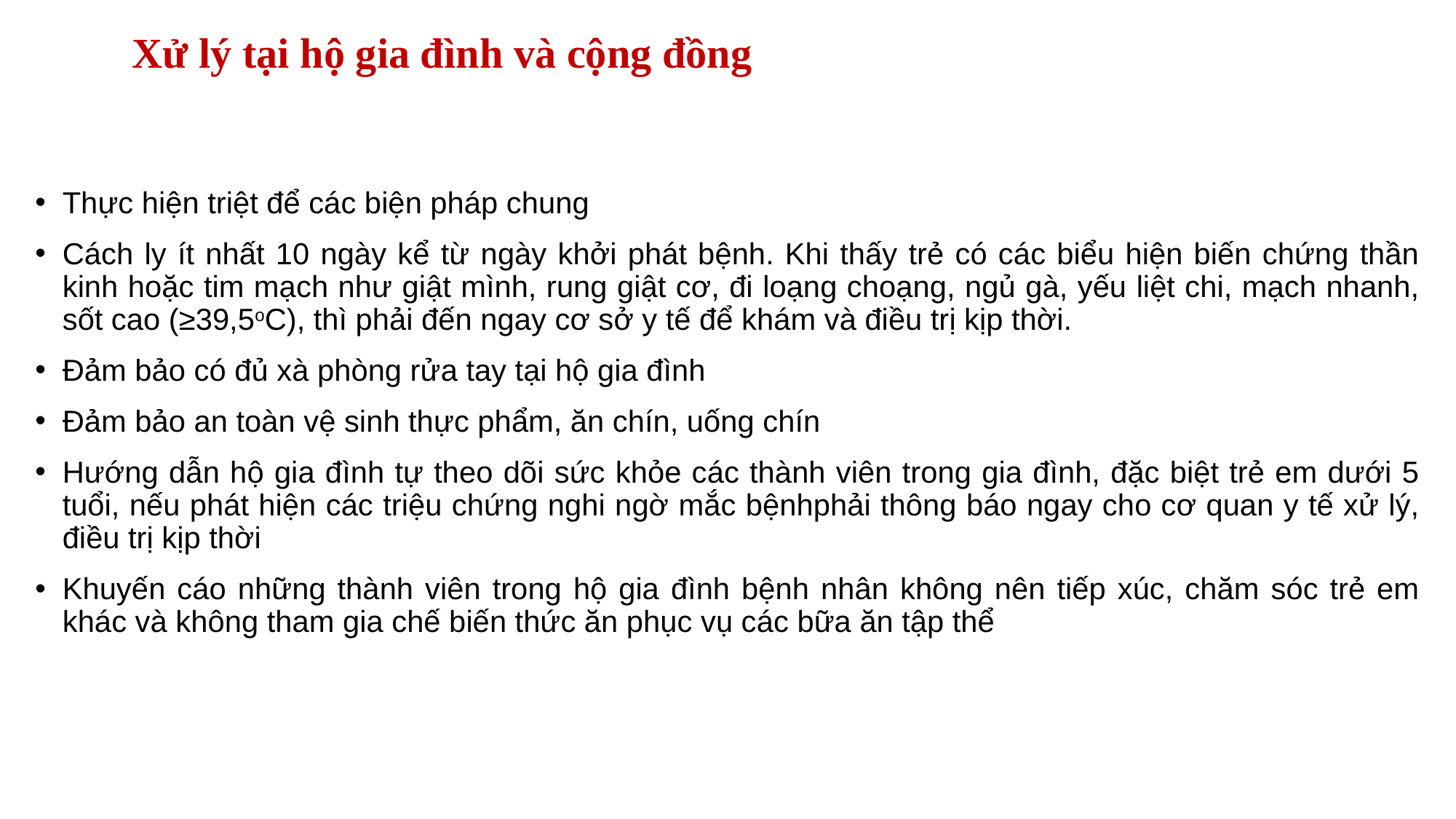

# Xử lý tại hộ gia đình và cộng đồng
Thực hiện triệt để các biện pháp chung
Cách ly ít nhất 10 ngày kể từ ngày khởi phát bệnh. Khi thấy trẻ có các biểu hiện biến chứng thần kinh hoặc tim mạch như giật mình, rung giật cơ, đi loạng choạng, ngủ gà, yếu liệt chi, mạch nhanh, sốt cao (≥39,5oC), thì phải đến ngay cơ sở y tế để khám và điều trị kịp thời.
Đảm bảo có đủ xà phòng rửa tay tại hộ gia đình
Đảm bảo an toàn vệ sinh thực phẩm, ăn chín, uống chín
Hướng dẫn hộ gia đình tự theo dõi sức khỏe các thành viên trong gia đình, đặc biệt trẻ em dưới 5 tuổi, nếu phát hiện các triệu chứng nghi ngờ mắc bệnhphải thông báo ngay cho cơ quan y tế xử lý, điều trị kịp thời
Khuyến cáo những thành viên trong hộ gia đình bệnh nhân không nên tiếp xúc, chăm sóc trẻ em khác và không tham gia chế biến thức ăn phục vụ các bữa ăn tập thể